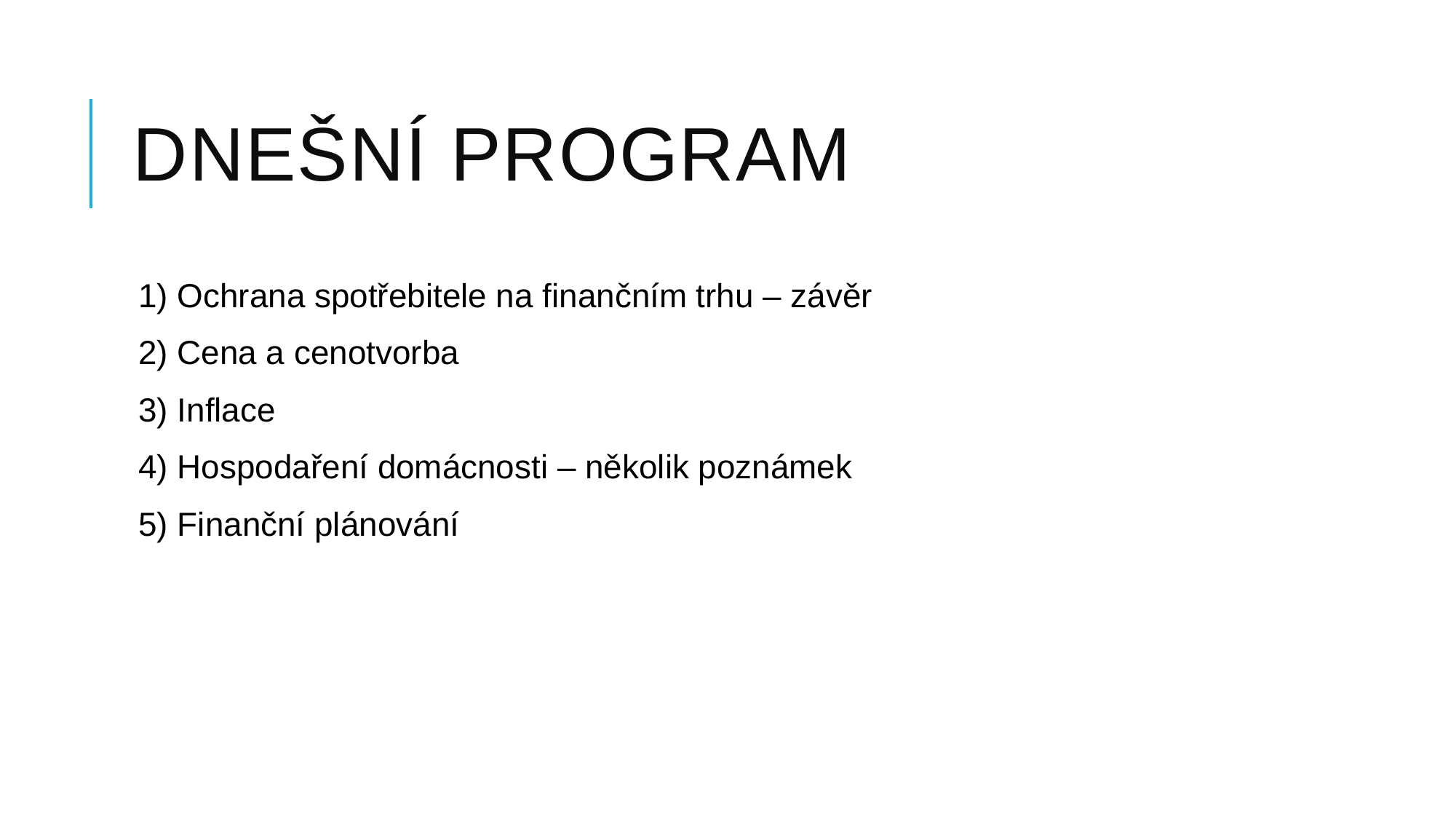

# Dnešní program
1) Ochrana spotřebitele na finančním trhu – závěr
2) Cena a cenotvorba
3) Inflace
4) Hospodaření domácnosti – několik poznámek
5) Finanční plánování